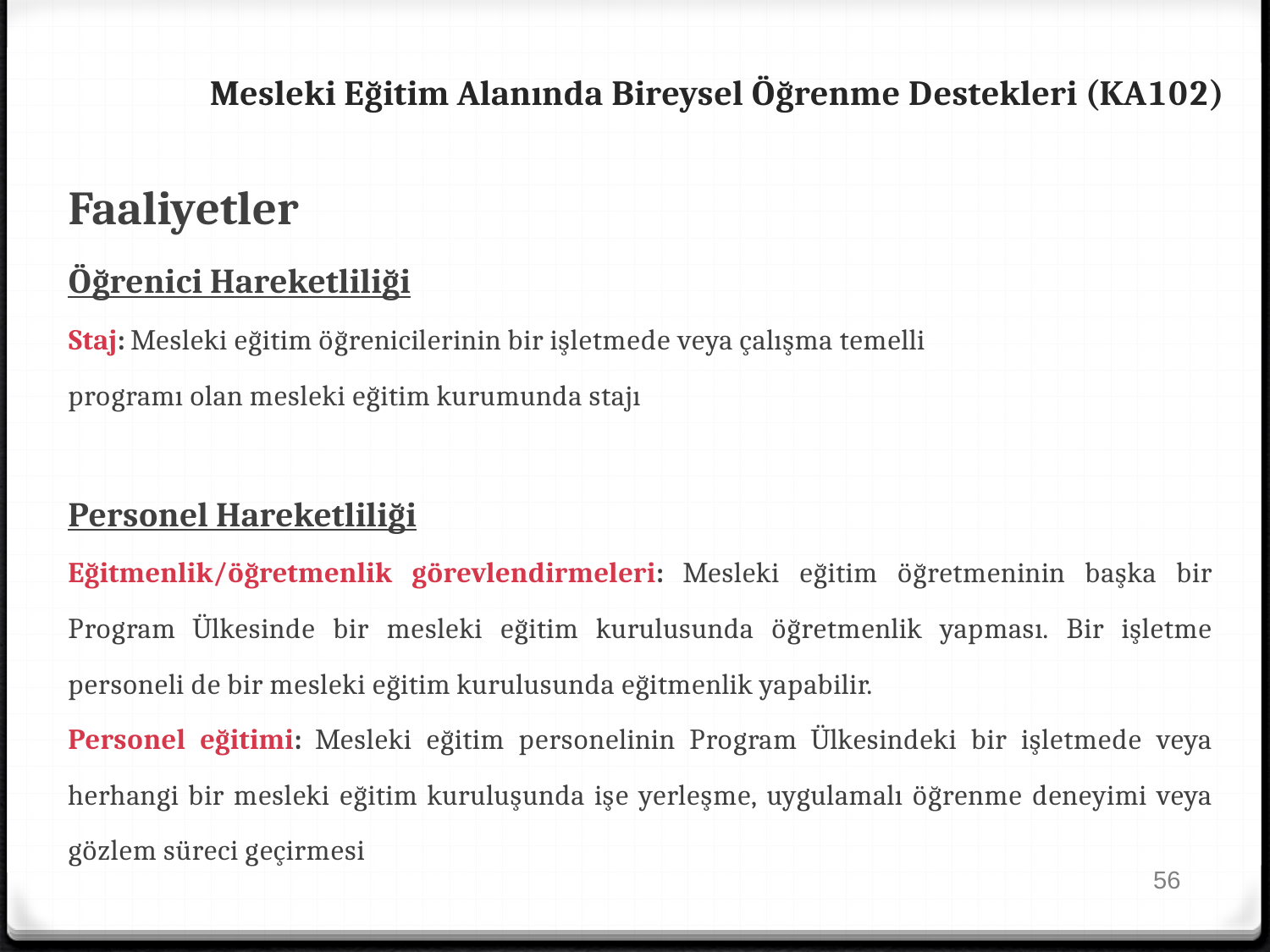

Mesleki Eğitim Alanında Bireysel Öğrenme Destekleri (KA102)
Faaliyetler
Öğrenici Hareketliliği
Staj: Mesleki eğitim öğrenicilerinin bir işletmede veya çalışma temelli
programı olan mesleki eğitim kurumunda stajı

Personel Hareketliliği
Eğitmenlik/öğretmenlik görevlendirmeleri: Mesleki eğitim öğretmeninin başka bir Program Ülkesinde bir mesleki eğitim kurulusunda öğretmenlik yapması. Bir işletme personeli de bir mesleki eğitim kurulusunda eğitmenlik yapabilir.
Personel eğitimi: Mesleki eğitim personelinin Program Ülkesindeki bir işletmede veya herhangi bir mesleki eğitim kuruluşunda işe yerleşme, uygulamalı öğrenme deneyimi veya gözlem süreci geçirmesi

56